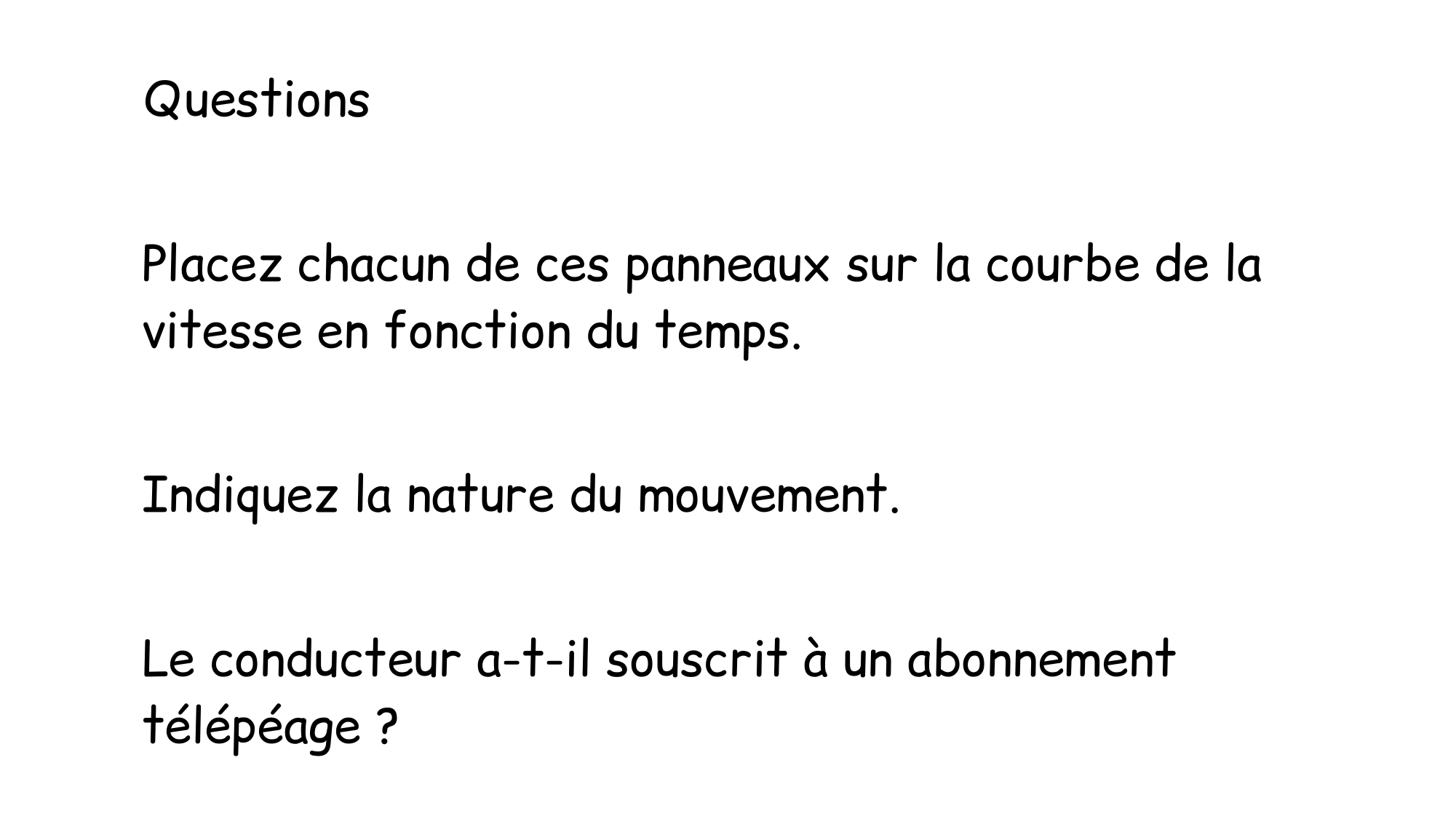

Questions

Placez chacun de ces panneaux sur la courbe de la vitesse en fonction du temps.

Indiquez la nature du mouvement.

Le conducteur a-t-il souscrit à un abonnement télépéage ?